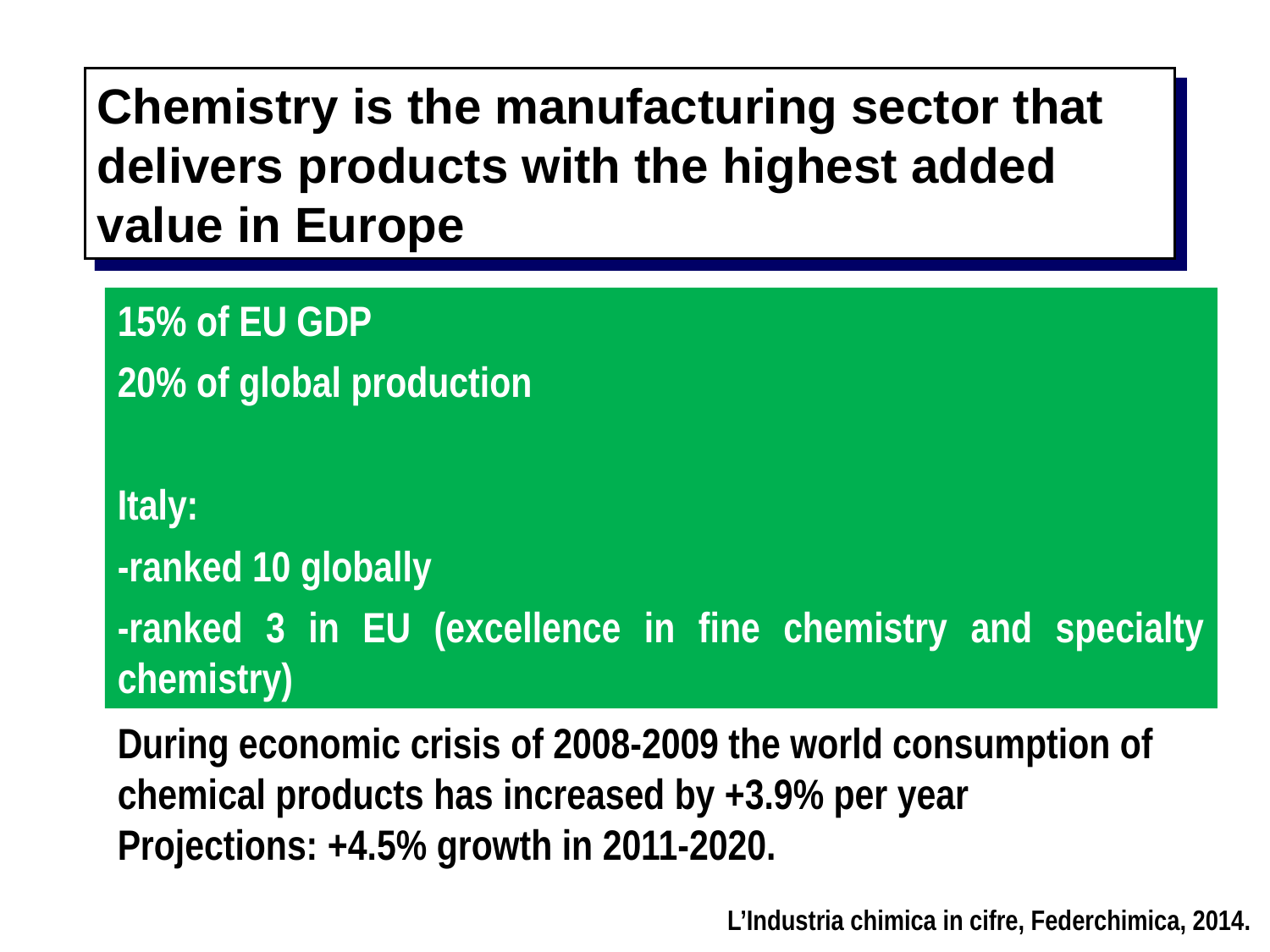

Chemistry is the manufacturing sector that delivers products with the highest added value in Europe
15% of EU GDP
20% of global production

Italy:
-ranked 10 globally
-ranked 3 in EU (excellence in fine chemistry and specialty chemistry)
During economic crisis of 2008-2009 the world consumption of chemical products has increased by +3.9% per year
Projections: +4.5% growth in 2011-2020.
L’Industria chimica in cifre, Federchimica, 2014.